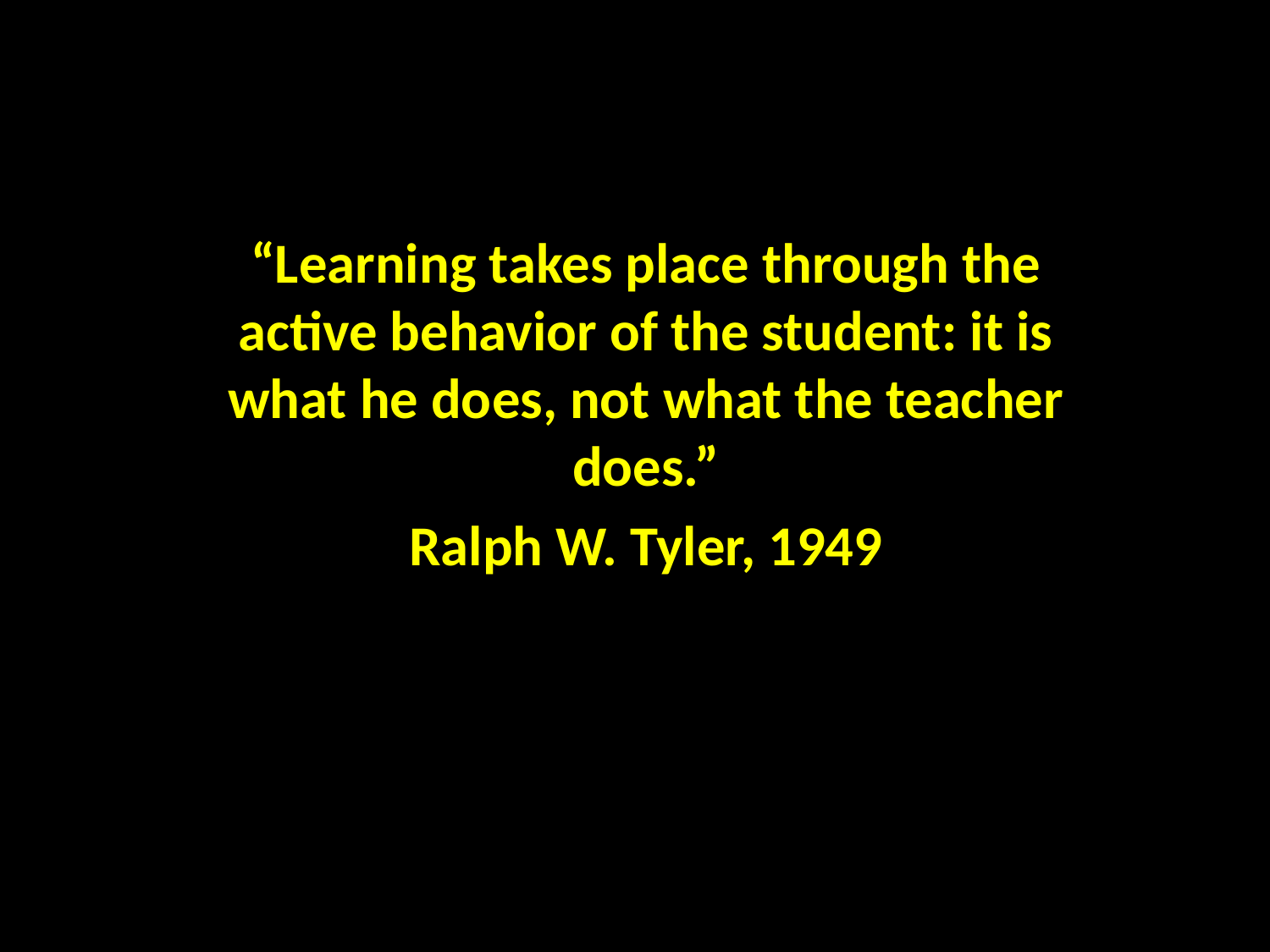

“Learning takes place through the active behavior of the student: it is what he does, not what the teacher does.”
Ralph W. Tyler, 1949